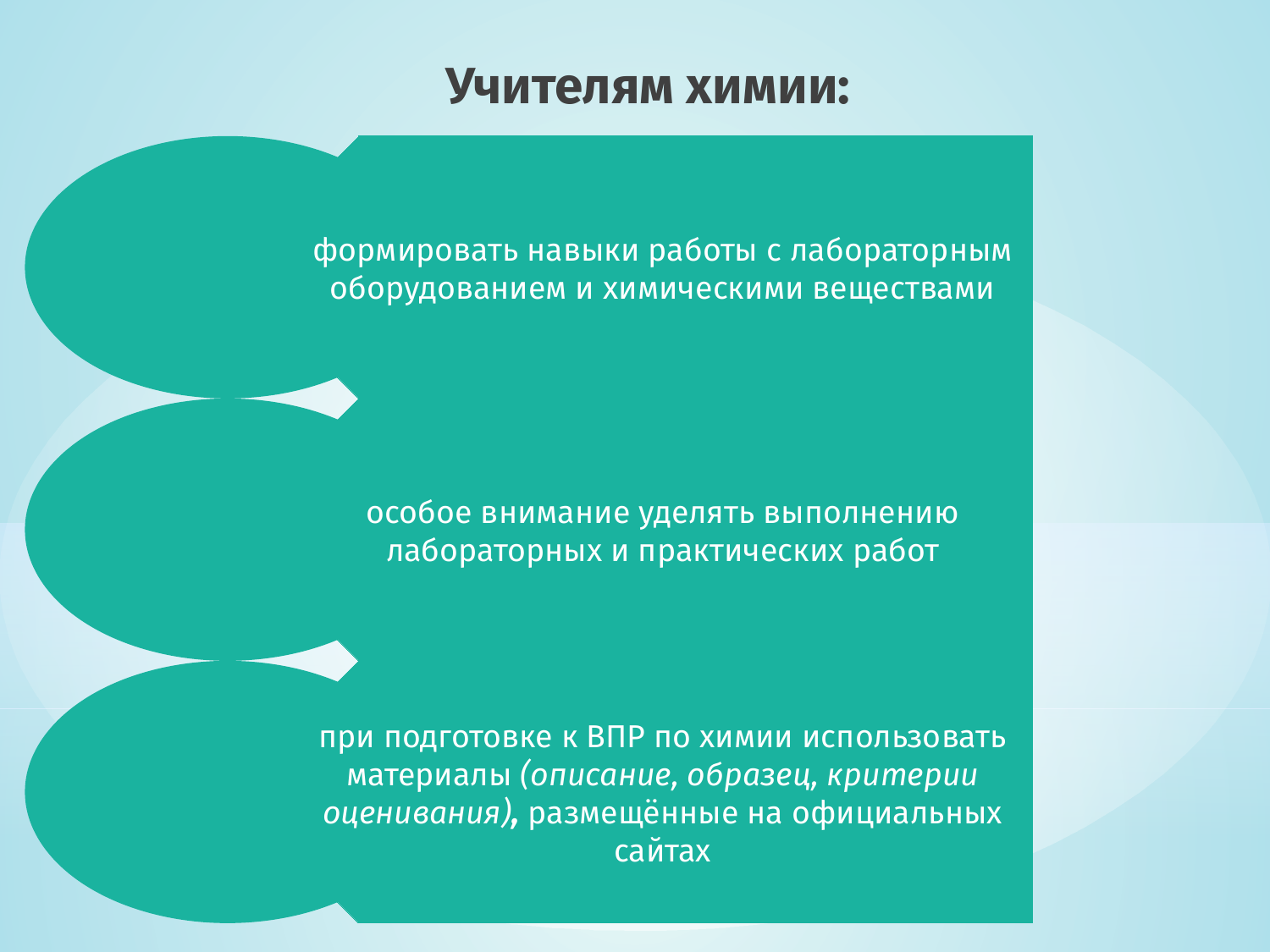

Учителям химии:

формировать навыки работы с лабораторным оборудованием и химическими веществами
особое внимание уделять выполнению лабораторных и практических работ
при подготовке к ВПР по химии использовать материалы (описание, образец, критерии оценивания), размещённые на официальных сайтах